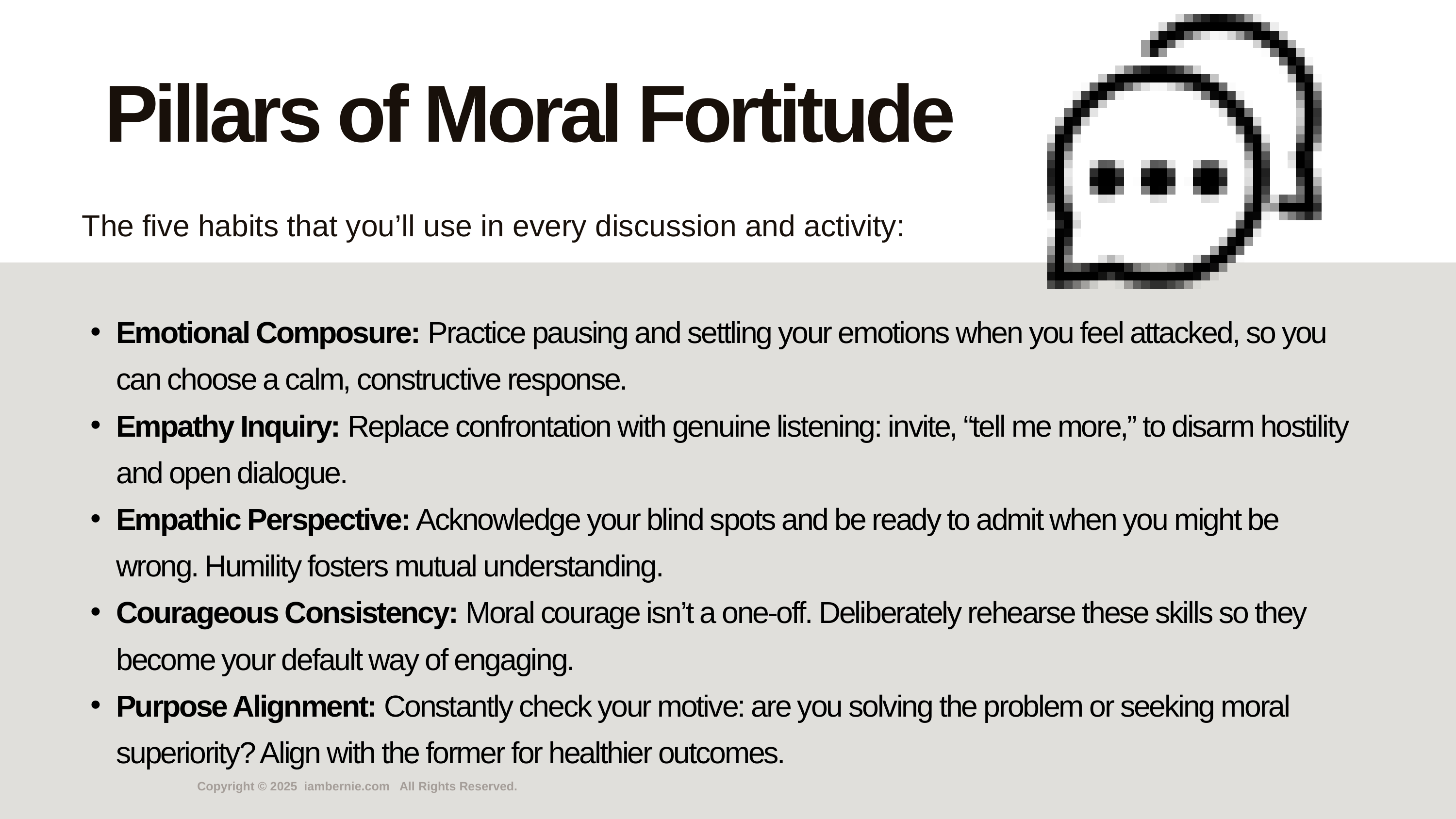

Pillars of Moral Fortitude
The five habits that you’ll use in every discussion and activity:
Emotional Composure: Practice pausing and settling your emotions when you feel attacked, so you can choose a calm, constructive response.
Empathy Inquiry: Replace confrontation with genuine listening: invite, “tell me more,” to disarm hostility and open dialogue.
Empathic Perspective: Acknowledge your blind spots and be ready to admit when you might be wrong. Humility fosters mutual understanding.
Courageous Consistency: Moral courage isn’t a one-off. Deliberately rehearse these skills so they become your default way of engaging.
Purpose Alignment: Constantly check your motive: are you solving the problem or seeking moral superiority? Align with the former for healthier outcomes.
Copyright © 2025  iambernie.com   All Rights Reserved.